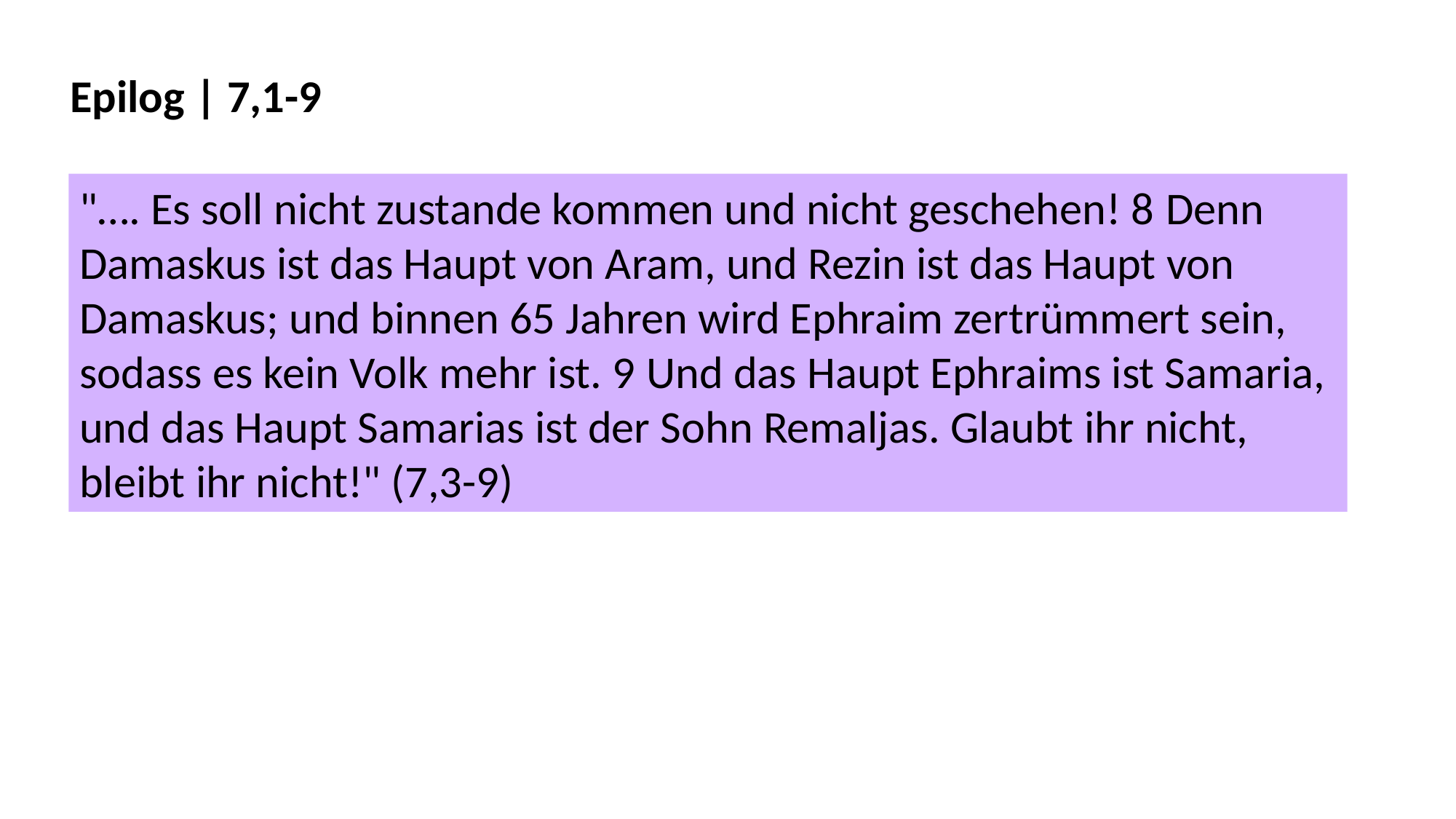

Epilog | 7,1-9
"…. Es soll nicht zustande kommen und nicht geschehen! 8 Denn
Damaskus ist das Haupt von Aram, und Rezin ist das Haupt von
Damaskus; und binnen 65 Jahren wird Ephraim zertrümmert sein,
sodass es kein Volk mehr ist. 9 Und das Haupt Ephraims ist Samaria,
und das Haupt Samarias ist der Sohn Remaljas. Glaubt ihr nicht,
bleibt ihr nicht!" (7,3-9)